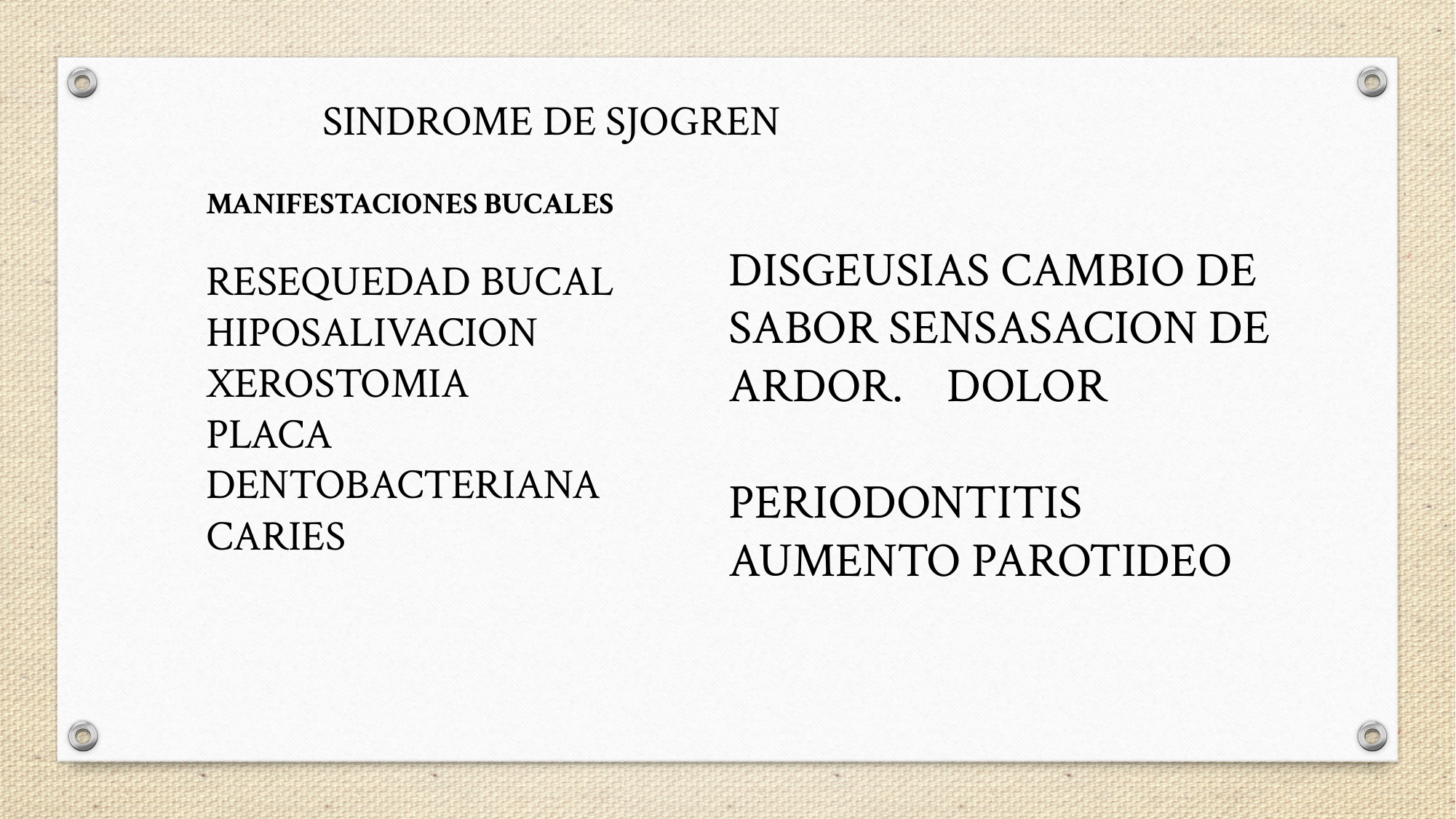

SINDROME DE SJOGREN
MANIFESTACIONES BUCALES

RESEQUEDAD BUCAL
HIPOSALIVACION
XEROSTOMIA
PLACA DENTOBACTERIANA
CARIES

DISGEUSIAS CAMBIO DE SABOR SENSASACION DE ARDOR.    DOLOR

PERIODONTITIS
AUMENTO PAROTIDEO